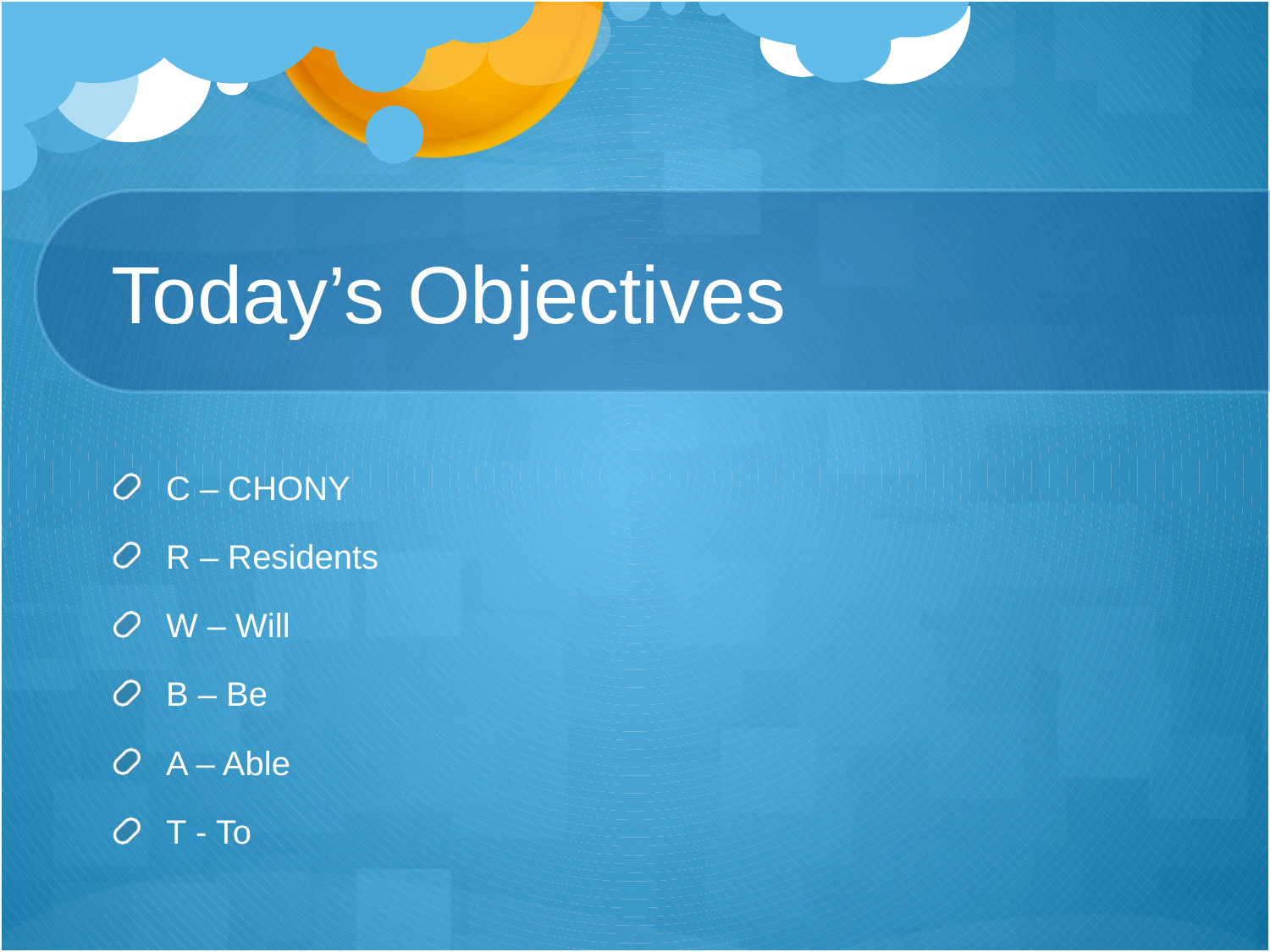

# Today’s Objectives

C – CHONY
R – Residents
W – Will
B – Be
A – Able
T - To